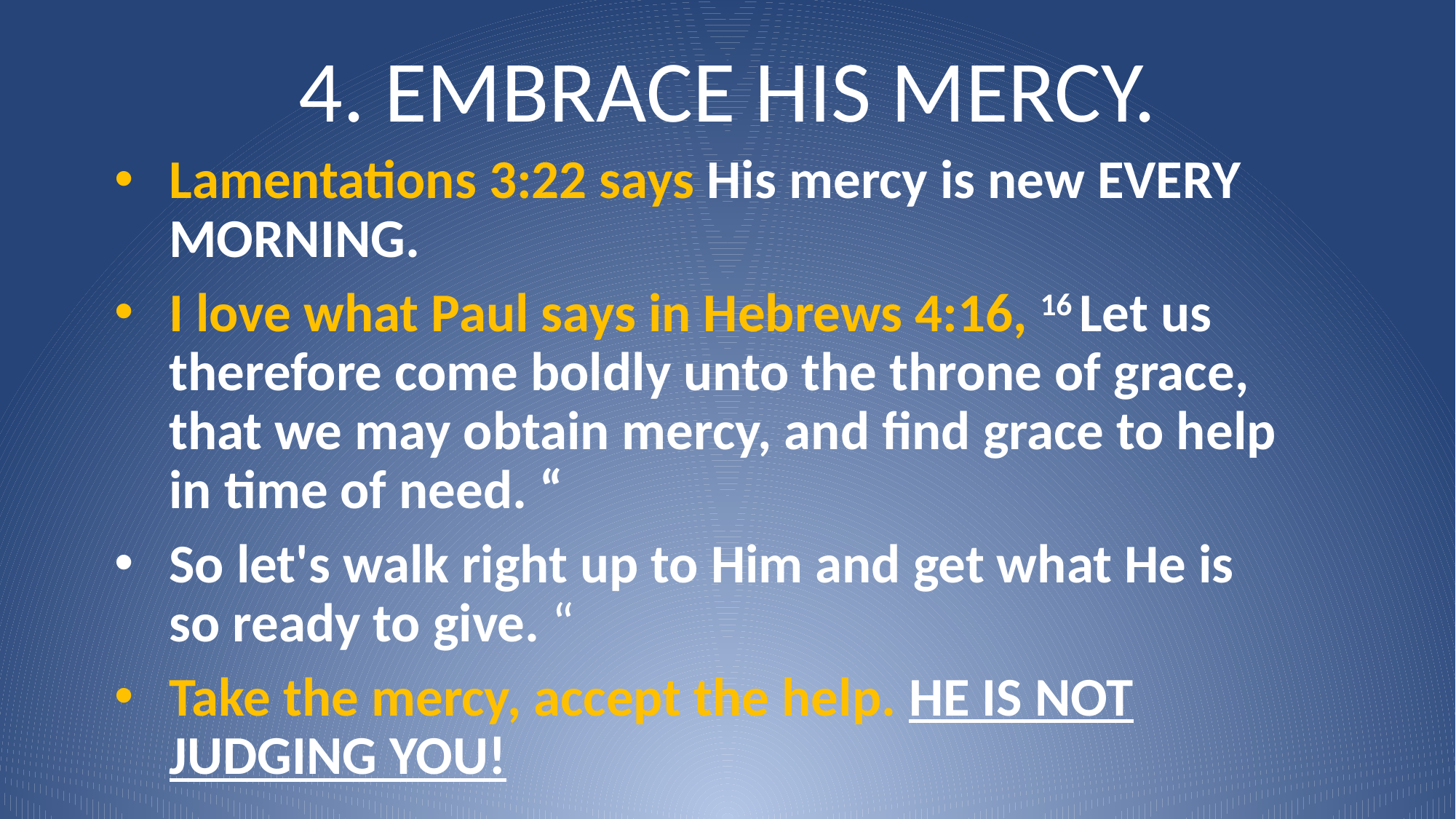

# 4. EMBRACE HIS MERCY.
Lamentations 3:22 says His mercy is new EVERY MORNING.
I love what Paul says in Hebrews 4:16, 16 Let us therefore come boldly unto the throne of grace, that we may obtain mercy, and find grace to help in time of need. “
So let's walk right up to Him and get what He is so ready to give. “
Take the mercy, accept the help. HE IS NOT JUDGING YOU!